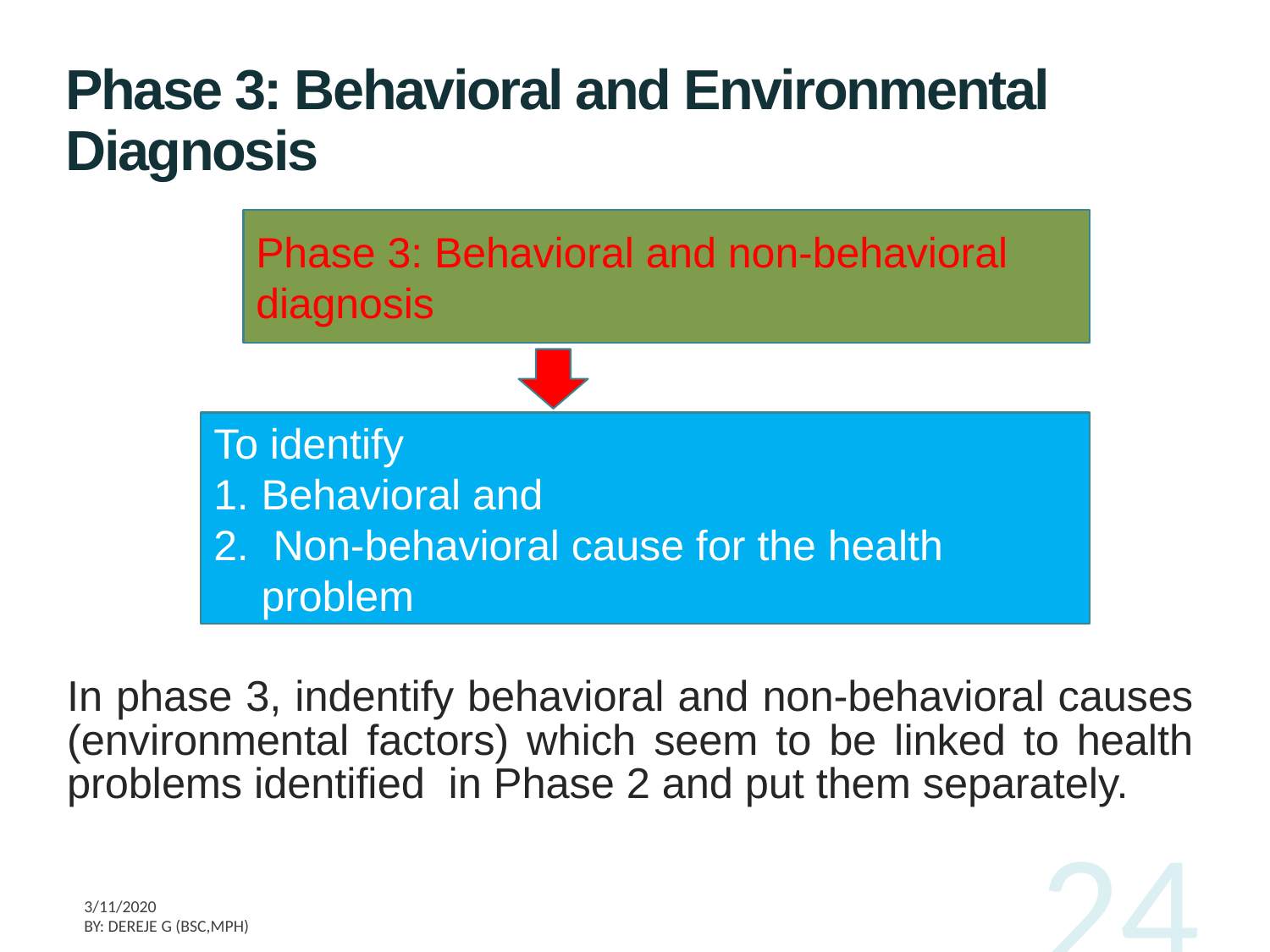

# Phase 3: Behavioral and Environmental Diagnosis
Phase 3: Behavioral and non-behavioral diagnosis

In phase 3, indentify behavioral and non-behavioral causes (environmental factors) which seem to be linked to health problems identified  in Phase 2 and put them separately.

To identify
Behavioral and
 Non-behavioral cause for the health problem
24
3/11/2020
BY: Dereje G (BSc,MPH)